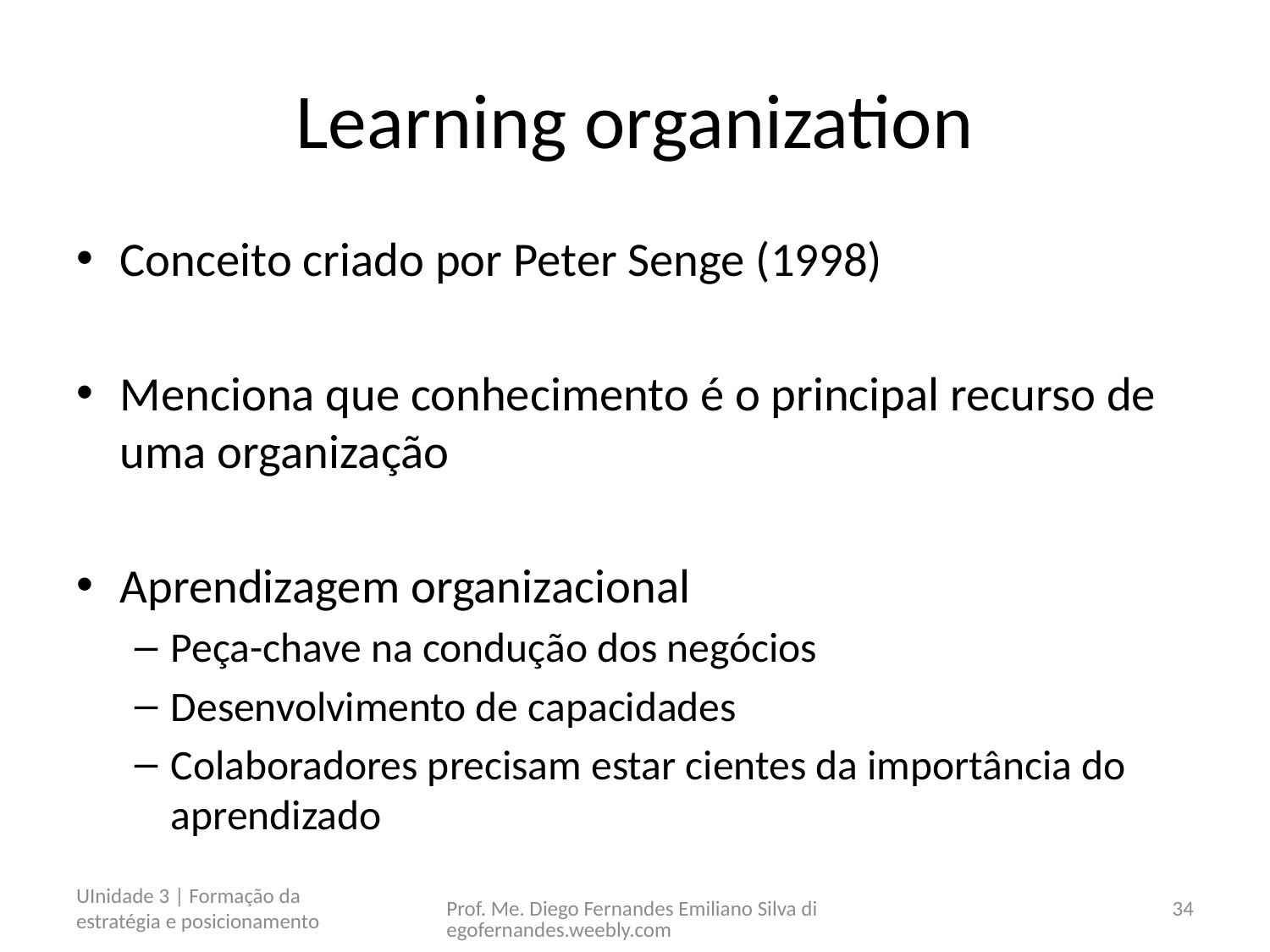

# Learning organization
Conceito criado por Peter Senge (1998)

Menciona que conhecimento é o principal recurso de uma organização

Aprendizagem organizacional
Peça-chave na condução dos negócios
Desenvolvimento de capacidades
Colaboradores precisam estar cientes da importância do aprendizado
UInidade 3 | Formação da estratégia e posicionamento
Prof. Me. Diego Fernandes Emiliano Silva diegofernandes.weebly.com
34